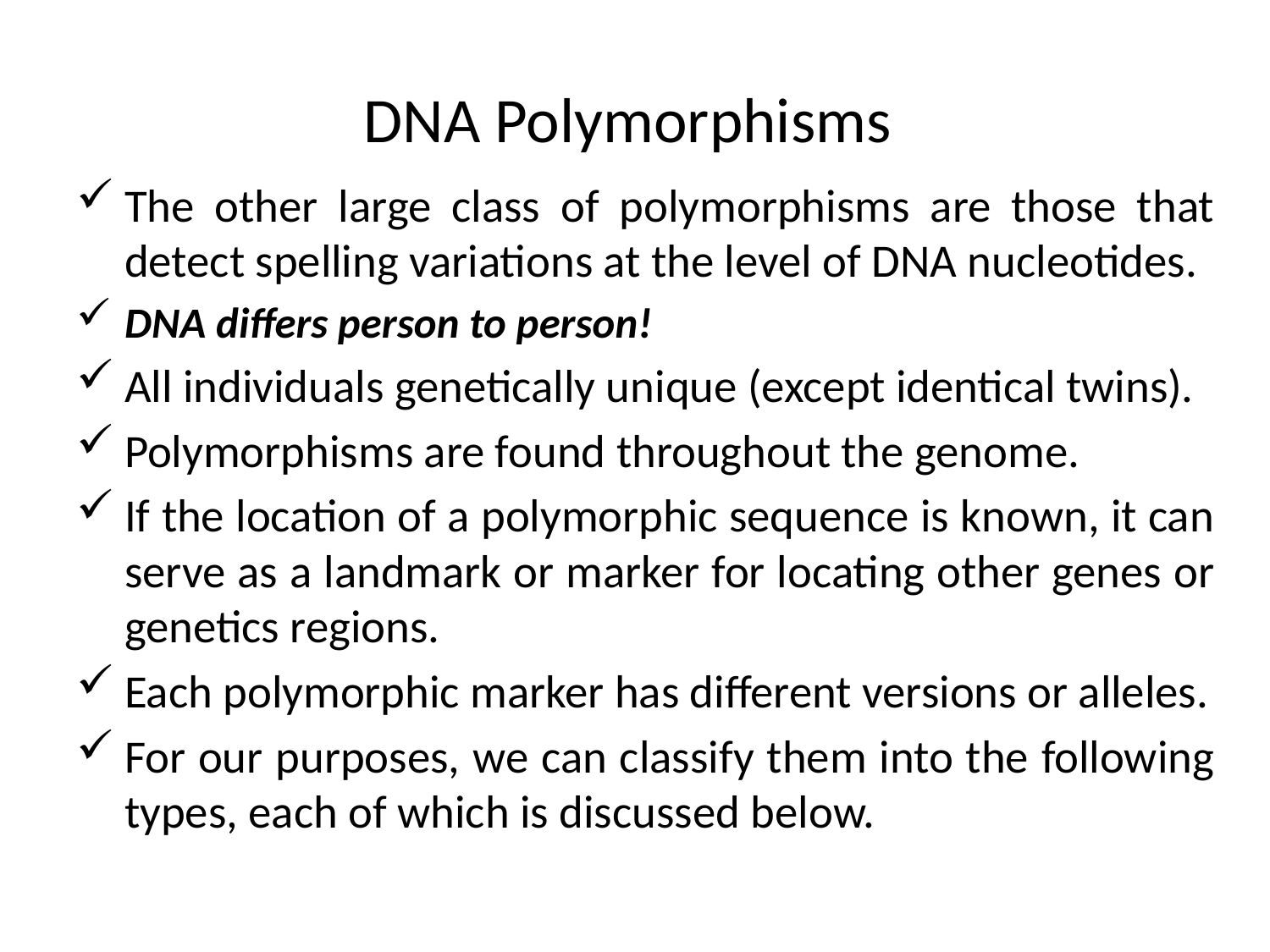

# DNA Polymorphisms
The other large class of polymorphisms are those that detect spelling variations at the level of DNA nucleotides.
DNA differs person to person!
All individuals genetically unique (except identical twins).
Polymorphisms are found throughout the genome.
If the location of a polymorphic sequence is known, it can serve as a landmark or marker for locating other genes or genetics regions.
Each polymorphic marker has different versions or alleles.
For our purposes, we can classify them into the following types, each of which is discussed below.